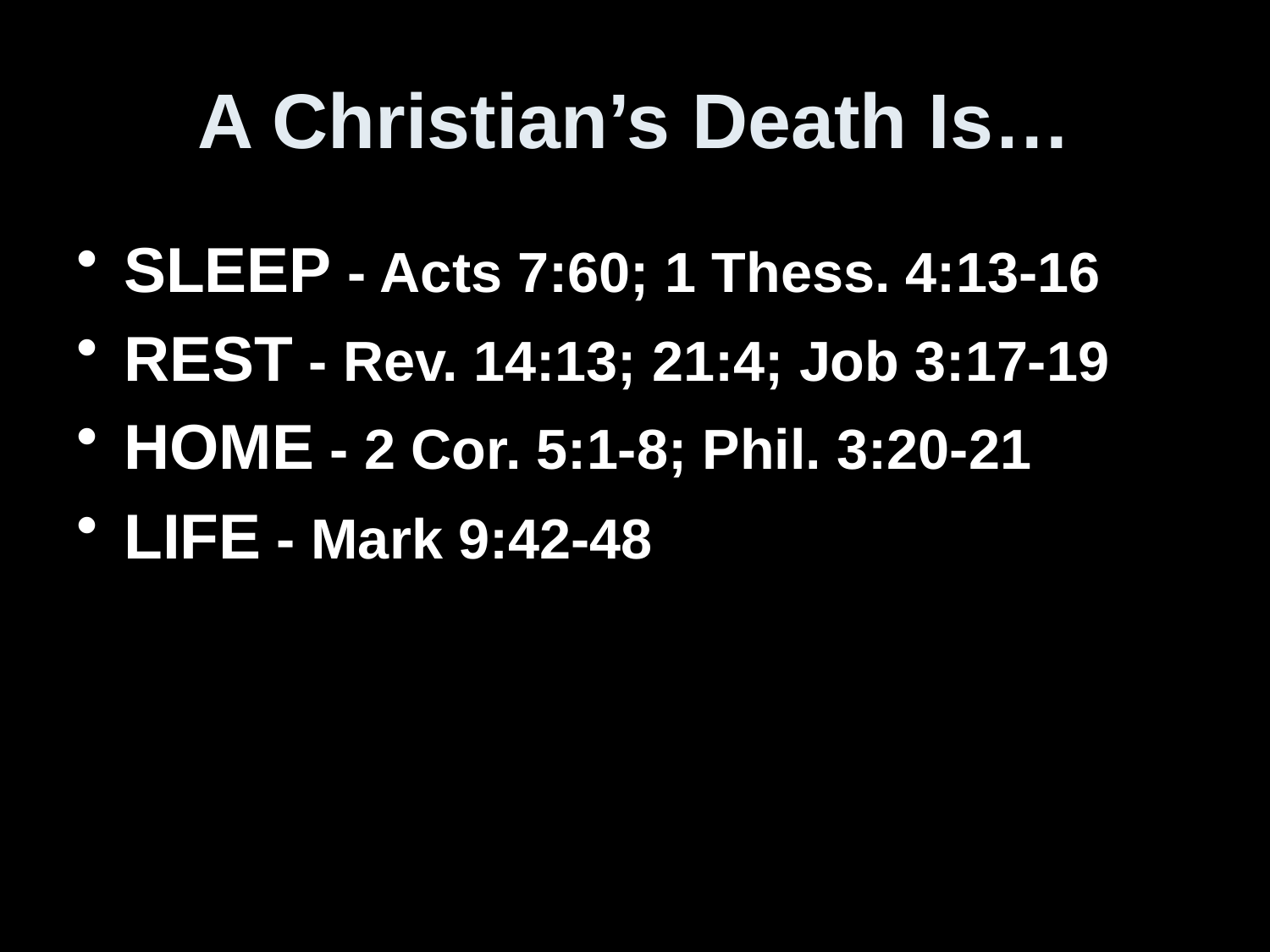

# A Christian’s Death Is…
SLEEP - Acts 7:60; 1 Thess. 4:13-16
REST - Rev. 14:13; 21:4; Job 3:17-19
HOME - 2 Cor. 5:1-8; Phil. 3:20-21
LIFE - Mark 9:42-48